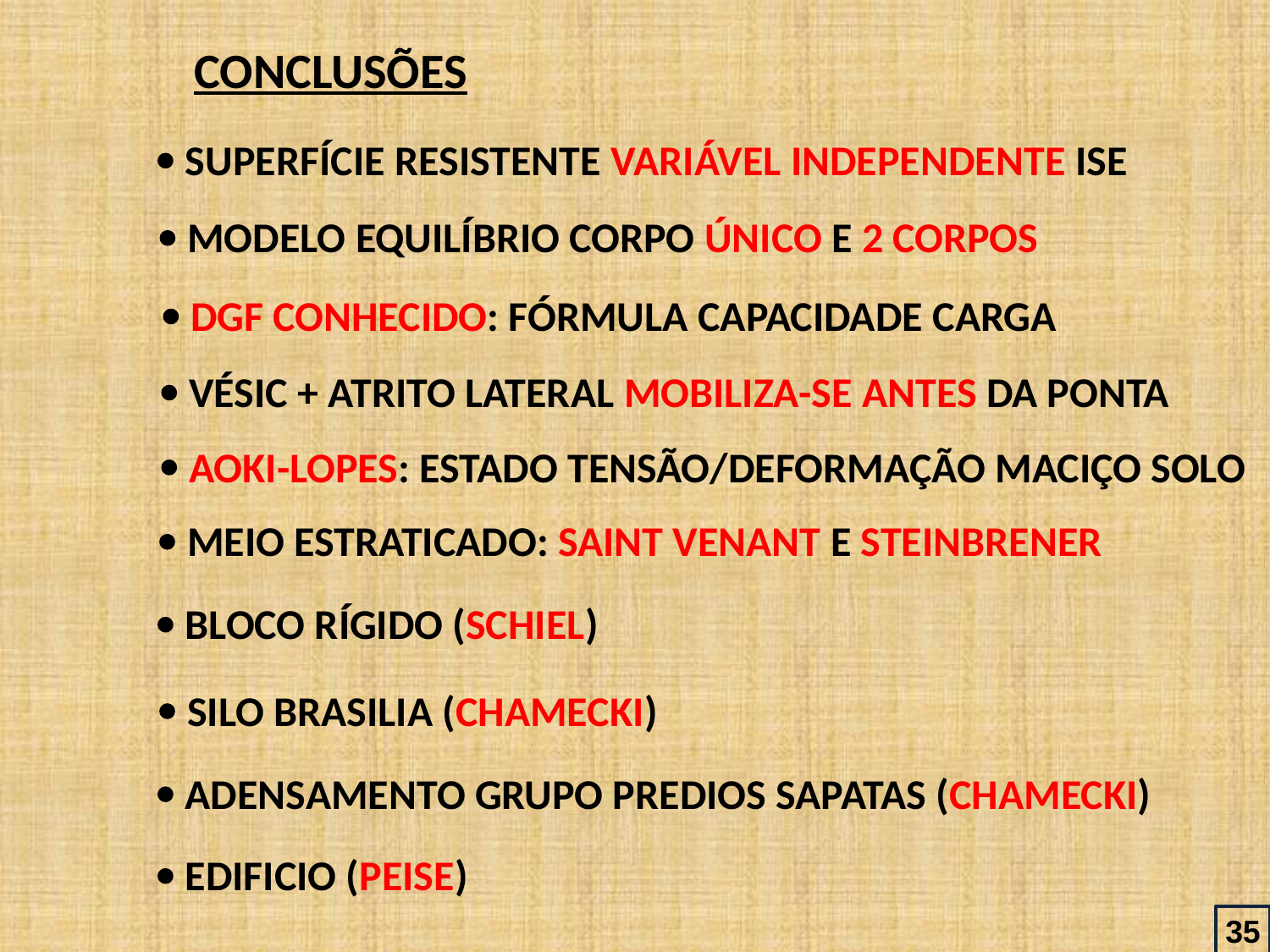

CONCLUSÕES
             • SUPERFÍCIE RESISTENTE VARIÁVEL INDEPENDENTE ISE
             • MODELO EQUILÍBRIO CORPO ÚNICO E 2 CORPOS
             • DGF CONHECIDO: FÓRMULA CAPACIDADE CARGA
             • VÉSIC + ATRITO LATERAL MOBILIZA-SE ANTES DA PONTA
             • AOKI-LOPES: ESTADO TENSÃO/DEFORMAÇÃO MACIÇO SOLO
             • MEIO ESTRATICADO: SAINT VENANT E STEINBRENER
             • BLOCO RÍGIDO (SCHIEL)
             • SILO BRASILIA (CHAMECKI)
             • ADENSAMENTO GRUPO PREDIOS SAPATAS (CHAMECKI)
             • EDIFICIO (PEISE)
35